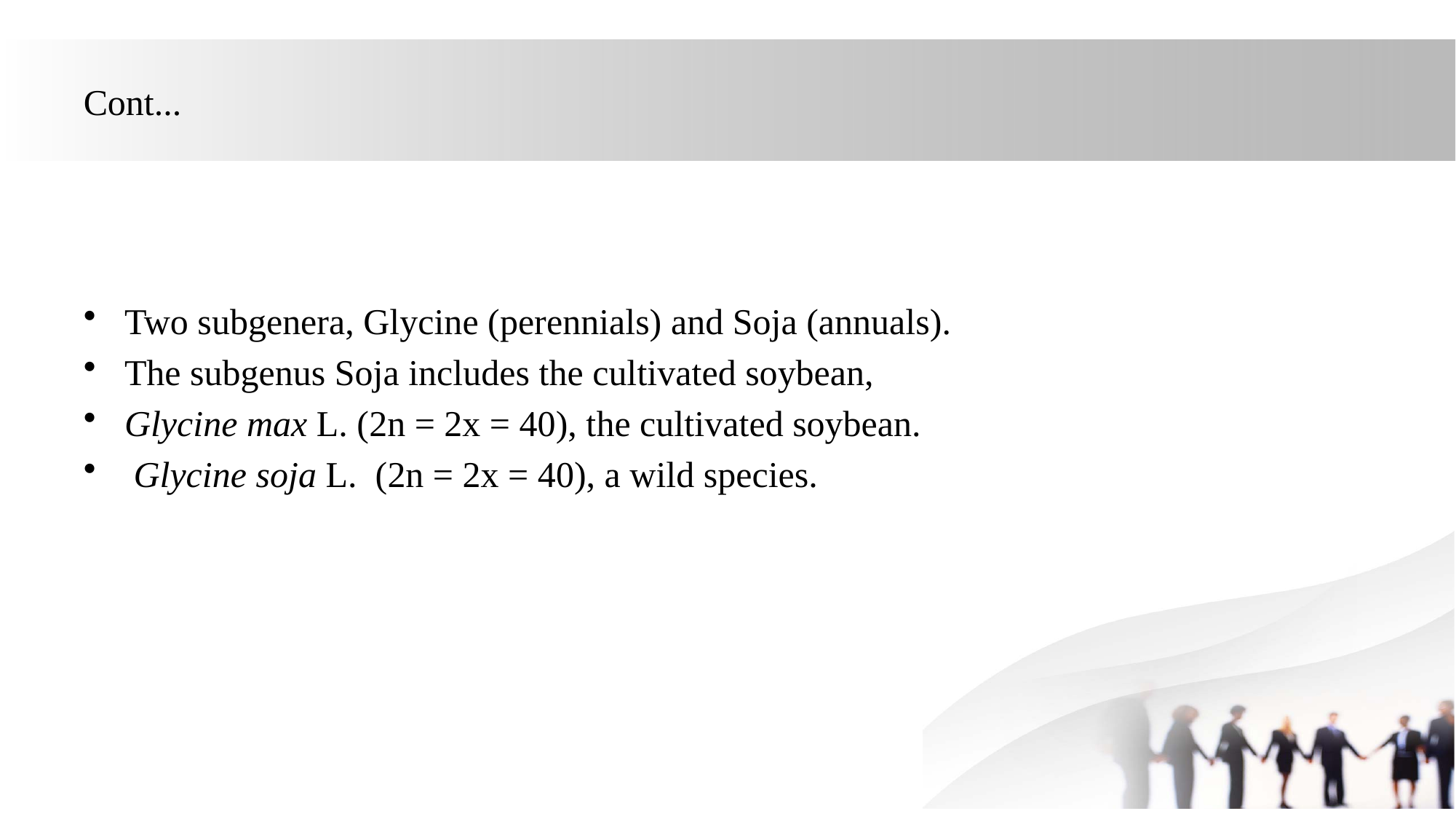

# Cont...

Two subgenera, Glycine (perennials) and Soja (annuals).
The subgenus Soja includes the cultivated soybean,
Glycine max L. (2n = 2x = 40), the cultivated soybean.
 Glycine soja L.  (2n = 2x = 40), a wild species.